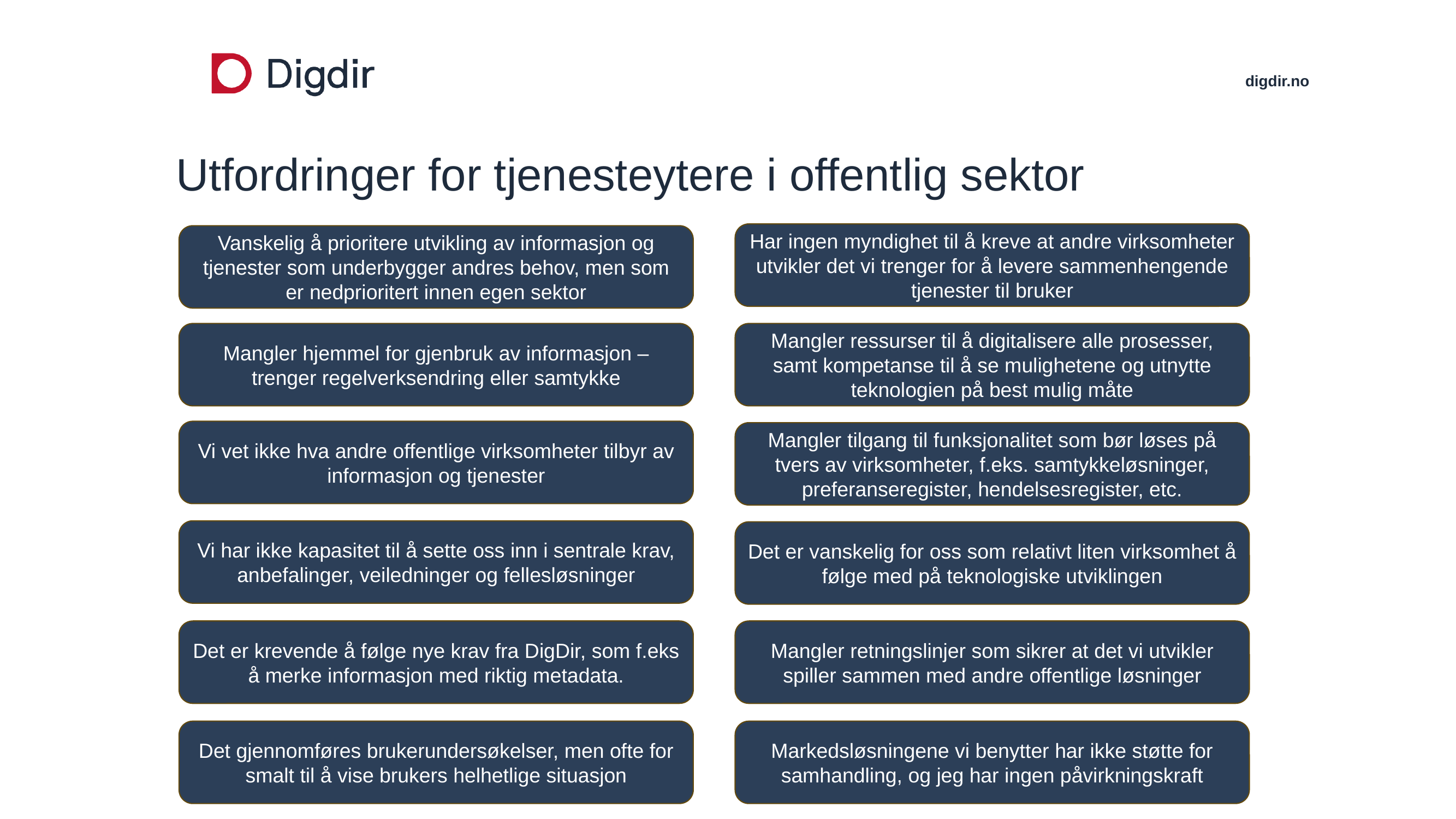

Utfordringer for tjenesteytere i offentlig sektor
Har ingen myndighet til å kreve at andre virksomheter utvikler det vi trenger for å levere sammenhengende tjenester til bruker
Vanskelig å prioritere utvikling av informasjon og tjenester som underbygger andres behov, men som er nedprioritert innen egen sektor
Mangler hjemmel for gjenbruk av informasjon – trenger regelverksendring eller samtykke
Mangler ressurser til å digitalisere alle prosesser, samt kompetanse til å se mulighetene og utnytte teknologien på best mulig måte
Vi vet ikke hva andre offentlige virksomheter tilbyr av informasjon og tjenester
Mangler tilgang til funksjonalitet som bør løses på tvers av virksomheter, f.eks. samtykkeløsninger, preferanseregister, hendelsesregister, etc.
Vi har ikke kapasitet til å sette oss inn i sentrale krav, anbefalinger, veiledninger og fellesløsninger
Det er vanskelig for oss som relativt liten virksomhet å følge med på teknologiske utviklingen
Det er krevende å følge nye krav fra DigDir, som f.eks å merke informasjon med riktig metadata.
Mangler retningslinjer som sikrer at det vi utvikler spiller sammen med andre offentlige løsninger
Det gjennomføres brukerundersøkelser, men ofte for smalt til å vise brukers helhetlige situasjon
Markedsløsningene vi benytter har ikke støtte for samhandling, og jeg har ingen påvirkningskraft